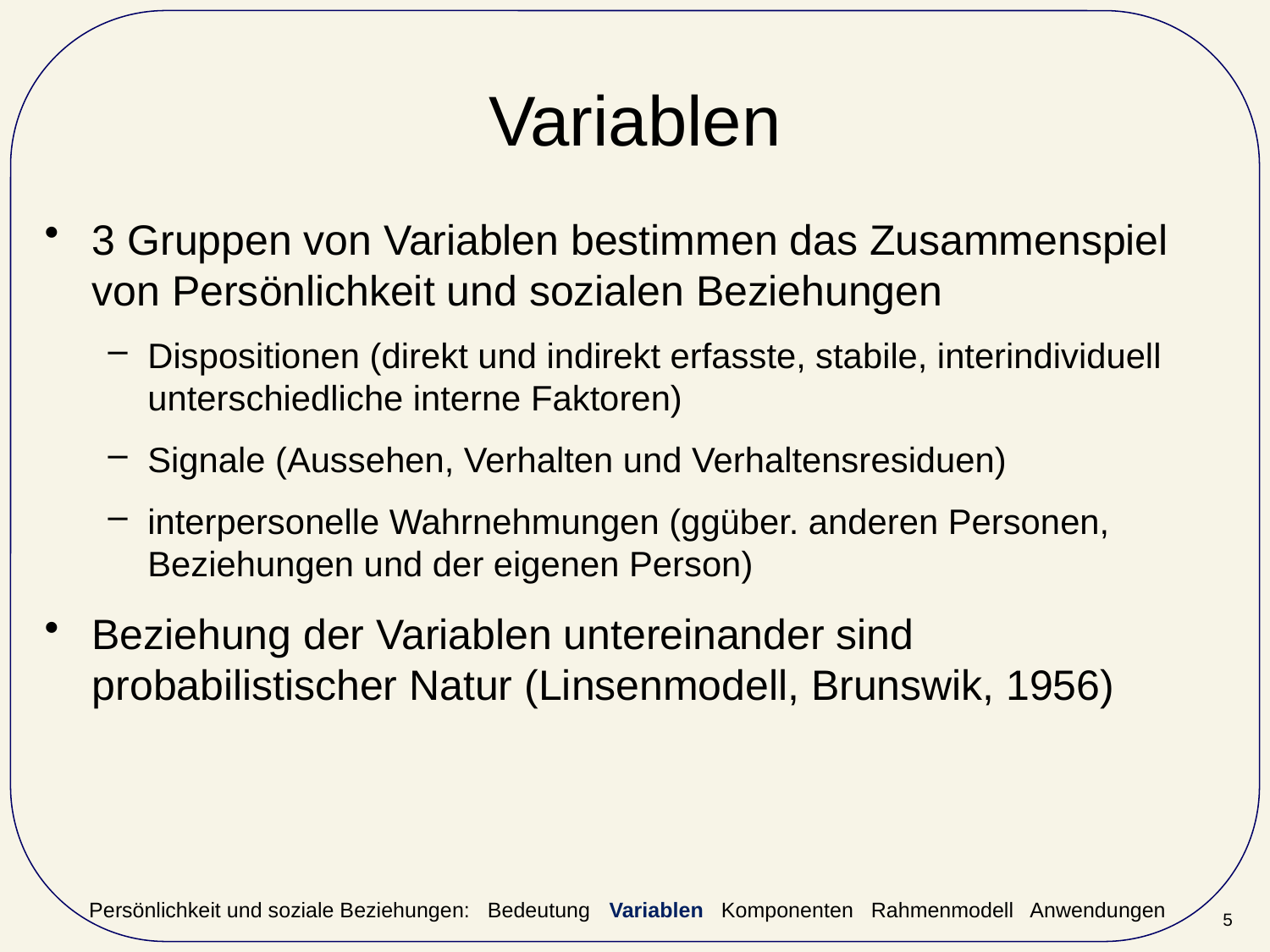

# Variablen
3 Gruppen von Variablen bestimmen das Zusammenspiel von Persönlichkeit und sozialen Beziehungen
Dispositionen (direkt und indirekt erfasste, stabile, interindividuell unterschiedliche interne Faktoren)
Signale (Aussehen, Verhalten und Verhaltensresiduen)
interpersonelle Wahrnehmungen (ggüber. anderen Personen, Beziehungen und der eigenen Person)
Beziehung der Variablen untereinander sind probabilistischer Natur (Linsenmodell, Brunswik, 1956)
Persönlichkeit und soziale Beziehungen:   Bedeutung   Variablen   Komponenten   Rahmenmodell   Anwendungen